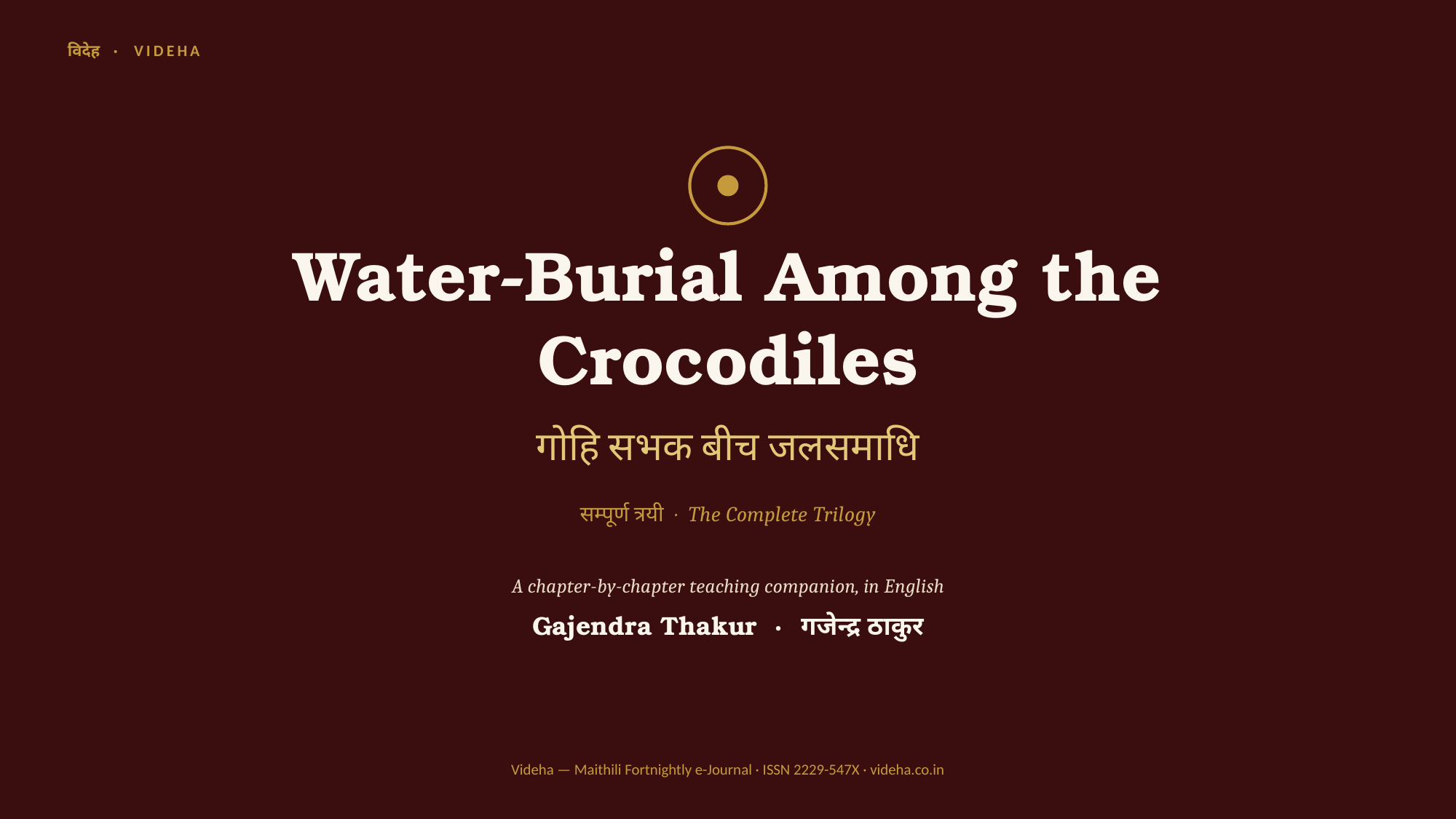

विदेह  ·  VIDEHA

Water-Burial Among the Crocodiles
गोहि सभक बीच जलसमाधि
सम्पूर्ण त्रयी  ·  The Complete Trilogy
A chapter-by-chapter teaching companion, in English
Gajendra Thakur  ·  गजेन्द्र ठाकुर
Videha — Maithili Fortnightly e-Journal · ISSN 2229-547X · videha.co.in